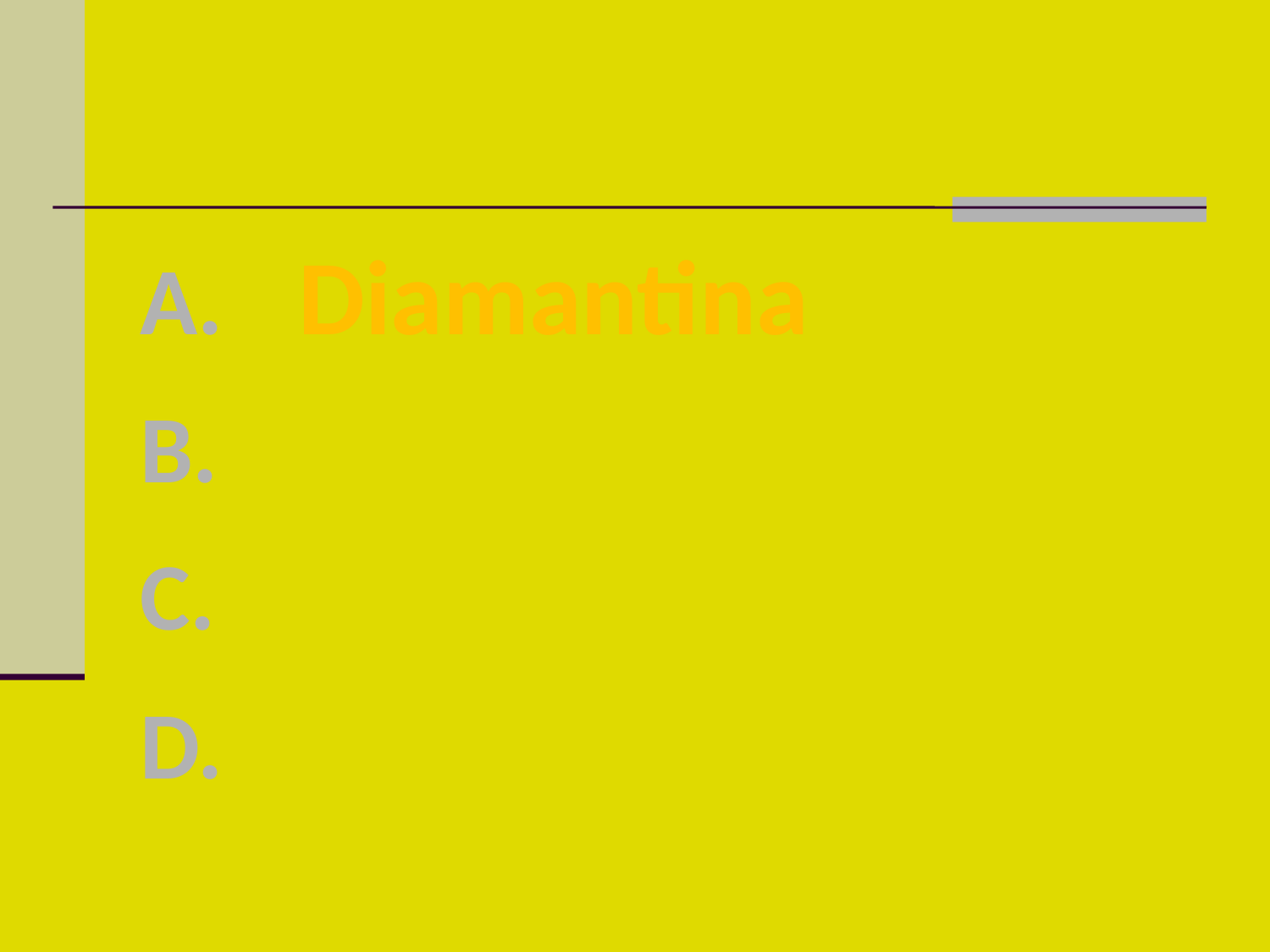

#
Resposta
Diamantina
São João Del Rey
Ouro Preto
Juiz de Fora